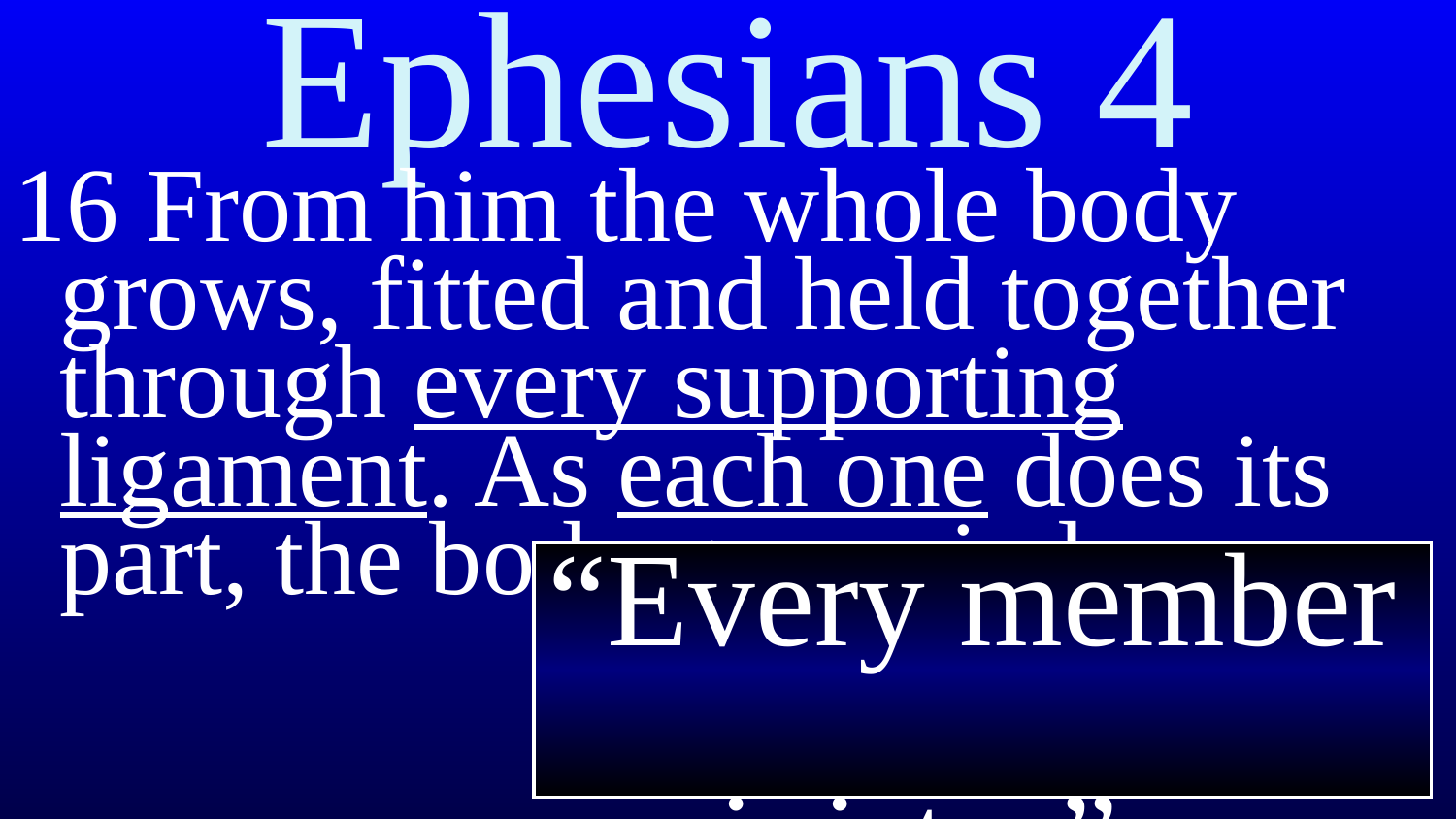

# Ephesians 4
16 From him the whole body grows, fitted and held together through every supporting ligament. As each one does its part, the body grows in love.
“Every member
  ministry”